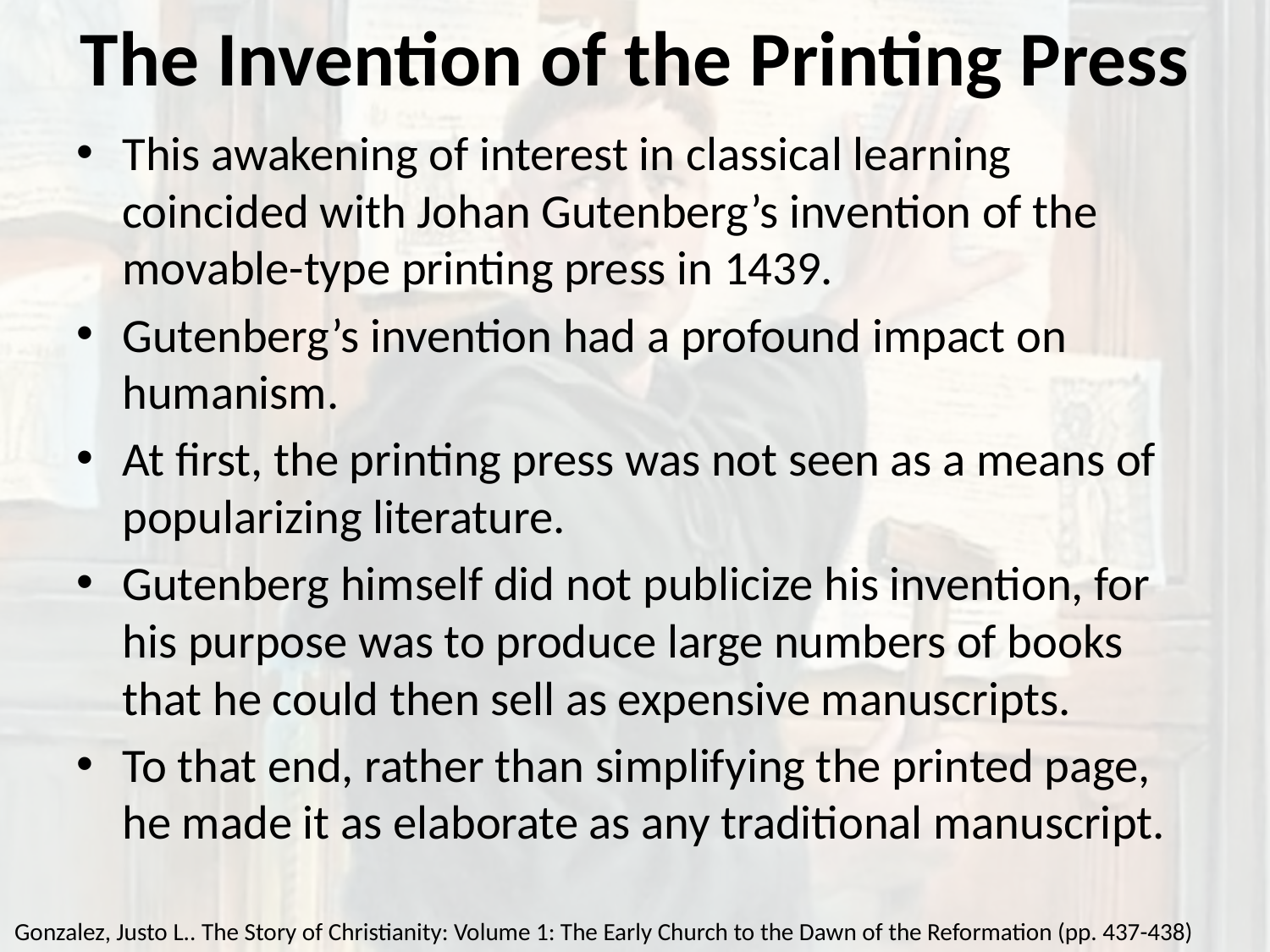

# The Invention of the Printing Press
This awakening of interest in classical learning coincided with Johan Gutenberg’s invention of the movable-type printing press in 1439.
Gutenberg’s invention had a profound impact on humanism.
At first, the printing press was not seen as a means of popularizing literature.
Gutenberg himself did not publicize his invention, for his purpose was to produce large numbers of books that he could then sell as expensive manuscripts.
To that end, rather than simplifying the printed page, he made it as elaborate as any traditional manuscript.
Gonzalez, Justo L.. The Story of Christianity: Volume 1: The Early Church to the Dawn of the Reformation (pp. 437-438)